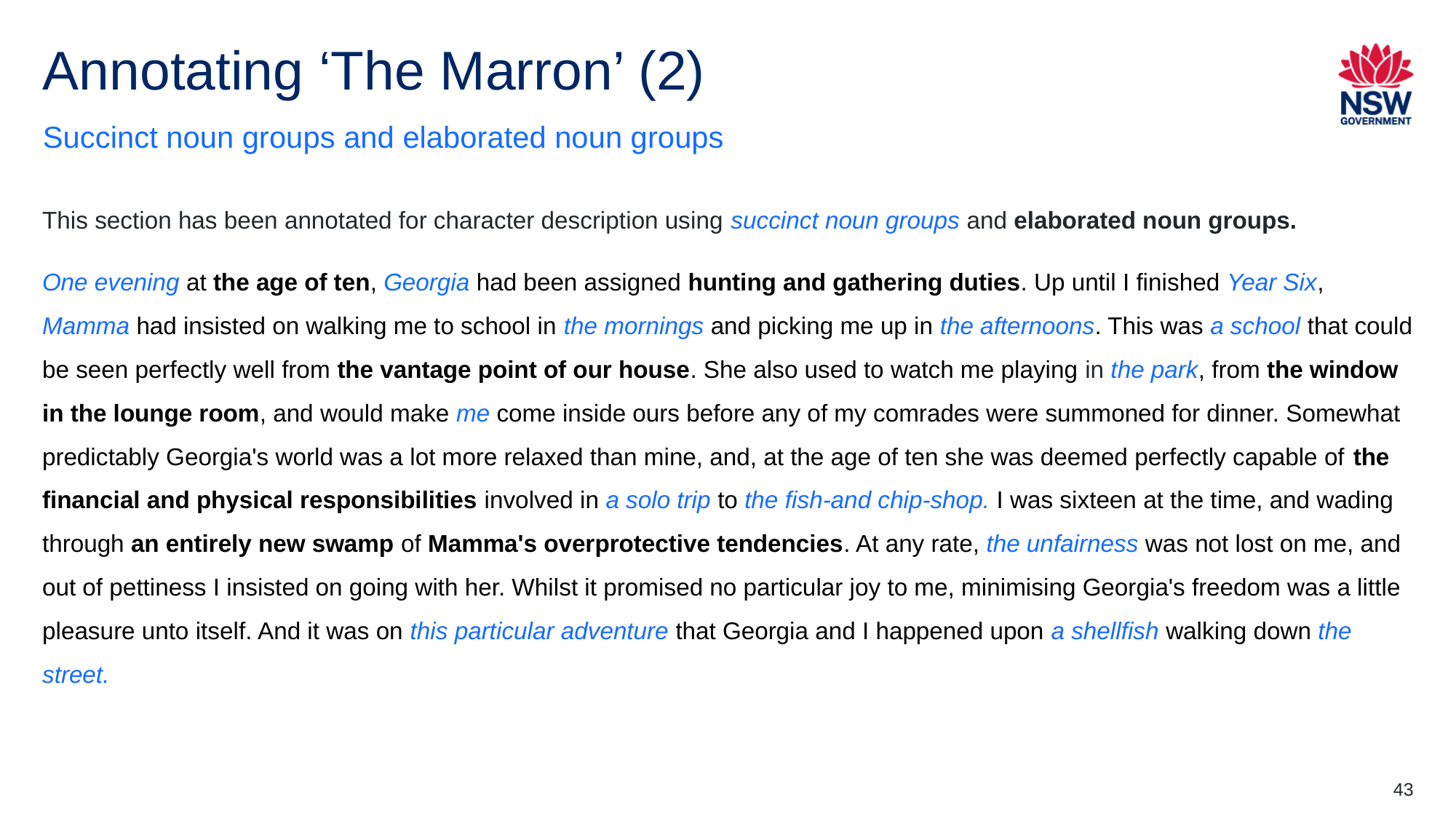

# Annotating ‘The Marron’ (2)
Succinct noun groups and elaborated noun groups
This section has been annotated for character description using succinct noun groups and elaborated noun groups.
One evening at the age of ten, Georgia had been assigned hunting and gathering duties. Up until I finished Year Six, Mamma had insisted on walking me to school in the mornings and picking me up in the afternoons. This was a school that could be seen perfectly well from the vantage point of our house. She also used to watch me playing in the park, from the window in the lounge room, and would make me come inside ours before any of my comrades were summoned for dinner. Somewhat predictably Georgia's world was a lot more relaxed than mine, and, at the age of ten she was deemed perfectly capable of the financial and physical responsibilities involved in a solo trip to the fish-and chip-shop. I was sixteen at the time, and wading through an entirely new swamp of Mamma's overprotective tendencies. At any rate, the unfairness was not lost on me, and out of pettiness I insisted on going with her. Whilst it promised no particular joy to me, minimising Georgia's freedom was a little pleasure unto itself. And it was on this particular adventure that Georgia and I happened upon a shellfish walking down the street.
43